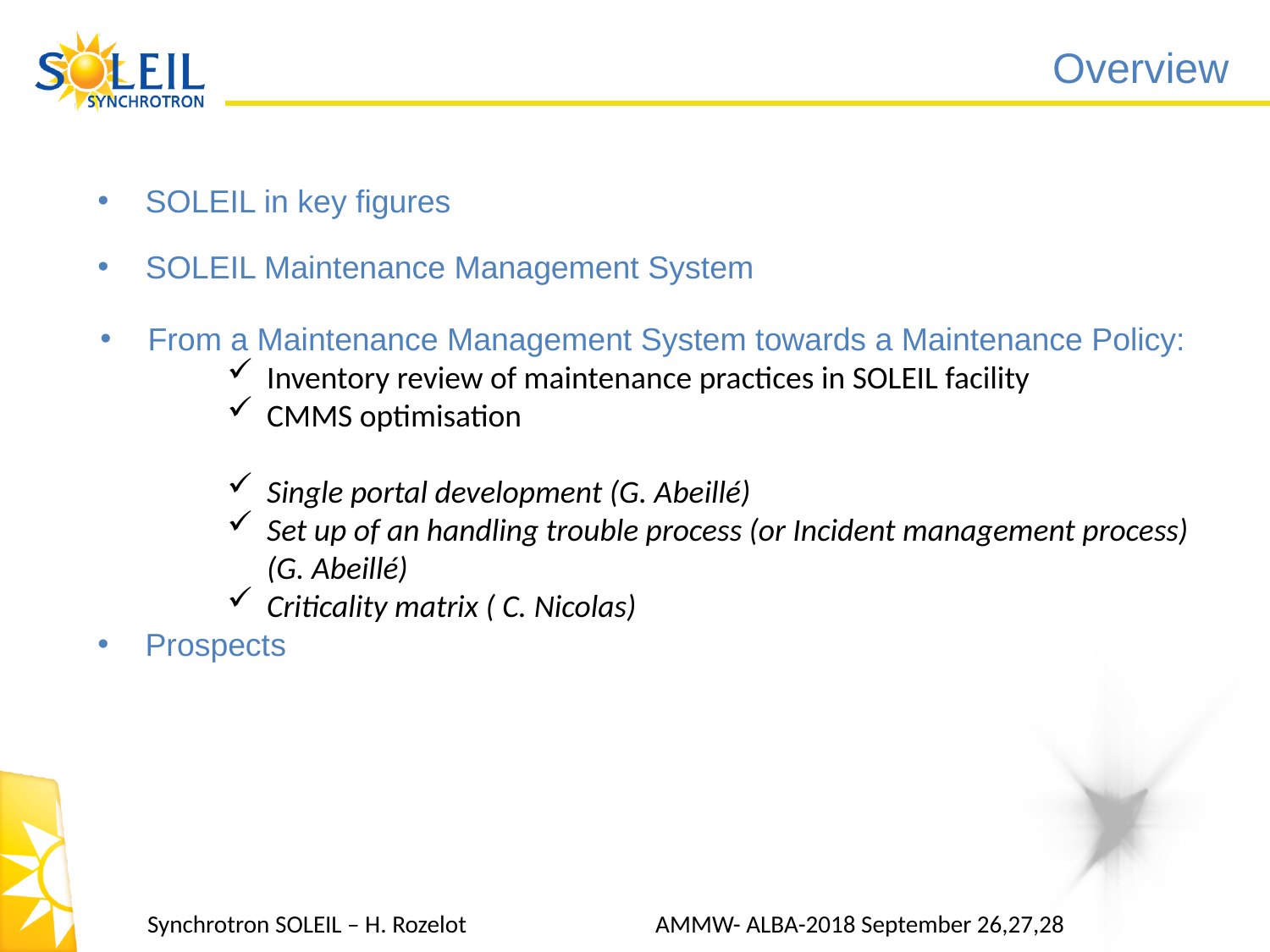

# Overview
SOLEIL in key figures

SOLEIL Maintenance Management System
From a Maintenance Management System towards a Maintenance Policy:
Inventory review of maintenance practices in SOLEIL facility
CMMS optimisation

Single portal development (G. Abeillé)
Set up of an handling trouble process (or Incident management process) (G. Abeillé)
Criticality matrix ( C. Nicolas)
Prospects